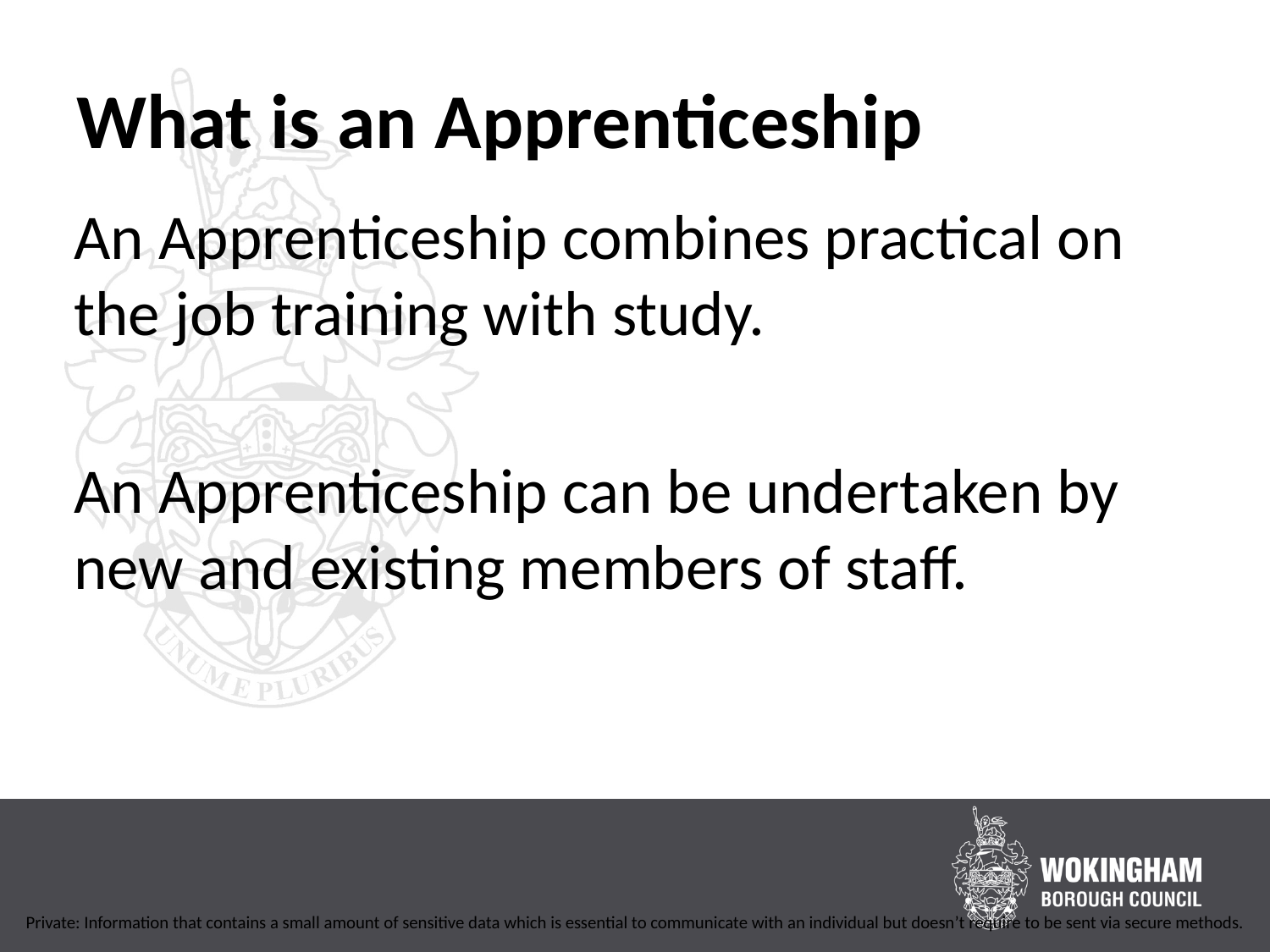

# What is an Apprenticeship
An Apprenticeship combines practical on the job training with study.

An Apprenticeship can be undertaken by new and existing members of staff.